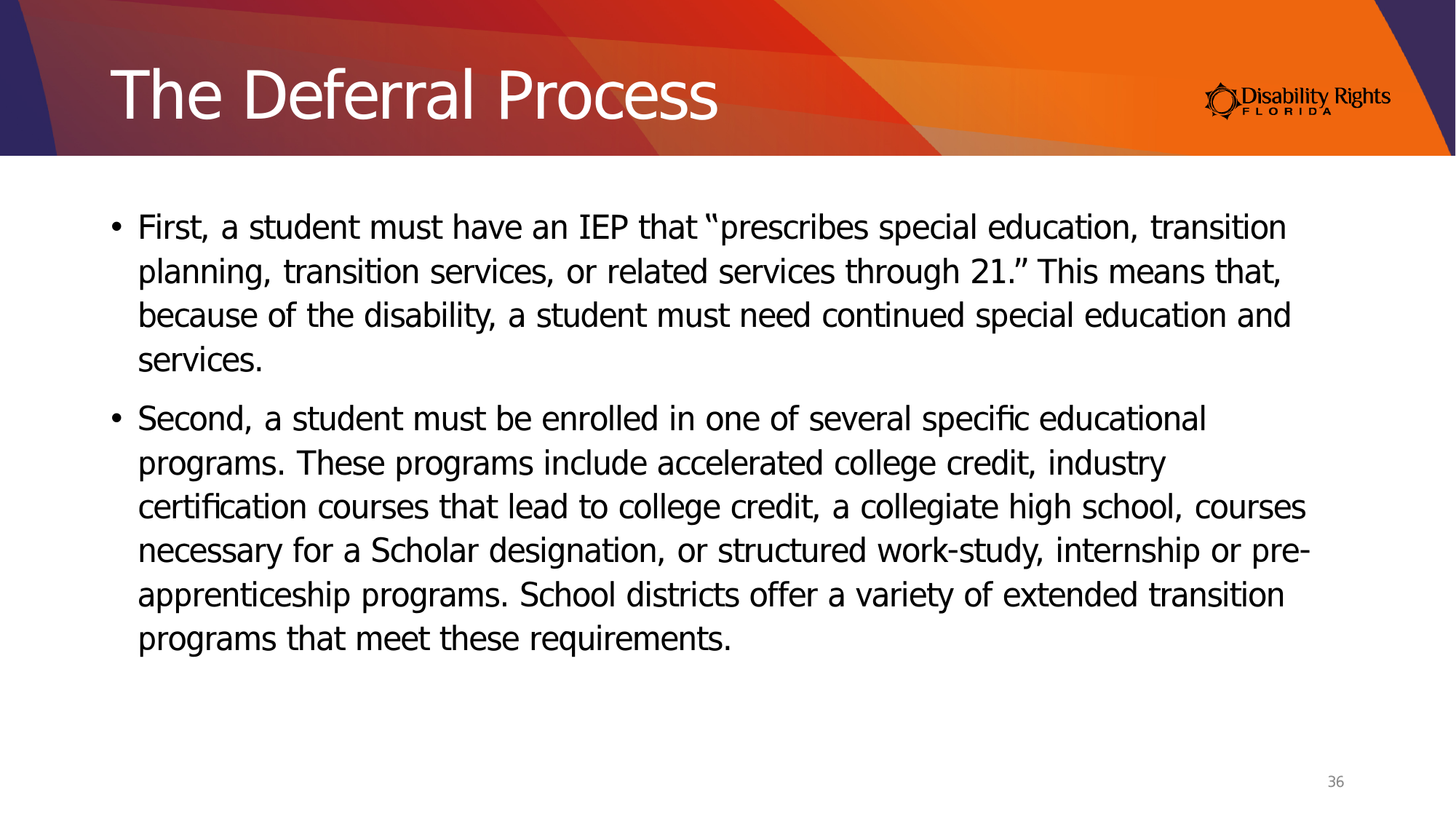

# The Deferral Process
First, a student must have an IEP that “prescribes special education, transition planning, transition services, or related services through 21.” This means that, because of the disability, a student must need continued special education and services.
Second, a student must be enrolled in one of several specific educational programs. These programs include accelerated college credit, industry certification courses that lead to college credit, a collegiate high school, courses necessary for a Scholar designation, or structured work-study, internship or pre-apprenticeship programs. School districts offer a variety of extended transition programs that meet these requirements.

36